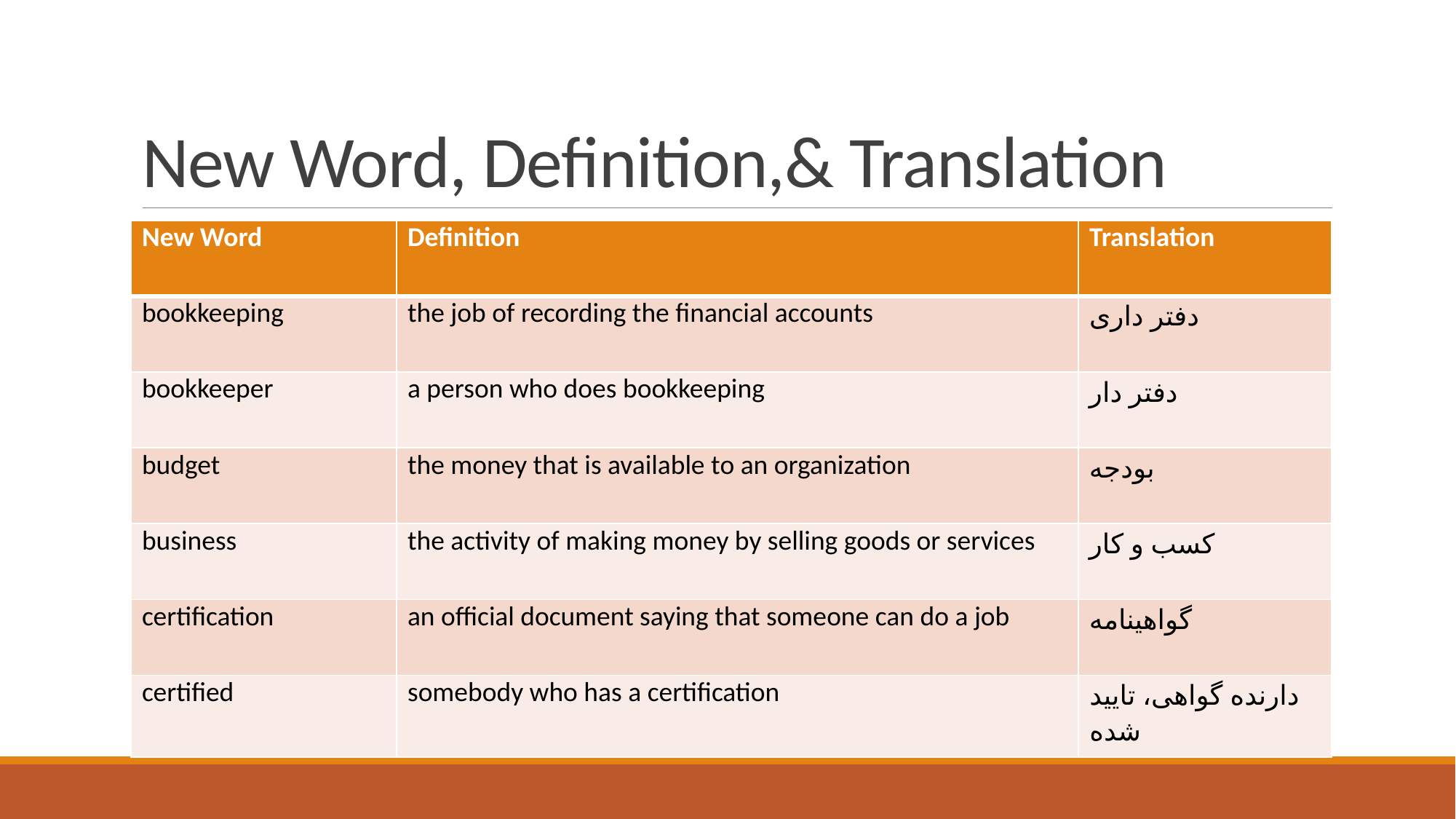

# New Word, Definition,& Translation
| New Word | Definition | Translation |
| --- | --- | --- |
| alternative | another choice | آلترناتیو |
| assumption | sth that you think is true | فرض، گمان |
| background | someone's family, education, … | پیشینه |
| board | decision makers in an organization | هیات مدیره |
| brainstorm | group problem solving | طوفان مغزی ( حل مساله گروهی) |
| circumstance | the conditions that affect a situation | موقعیت |
| New Word | Definition | Translation |
| --- | --- | --- |
| bookkeeping | the job of recording the financial accounts | دفتر داری |
| bookkeeper | a person who does bookkeeping | دفتر دار |
| budget | the money that is available to an organization | بودجه |
| business | the activity of making money by selling goods or services | کسب و کار |
| certification | an official document saying that someone can do a job | گواهینامه |
| certified | somebody who has a certification | دارنده گواهی، تایید شده |